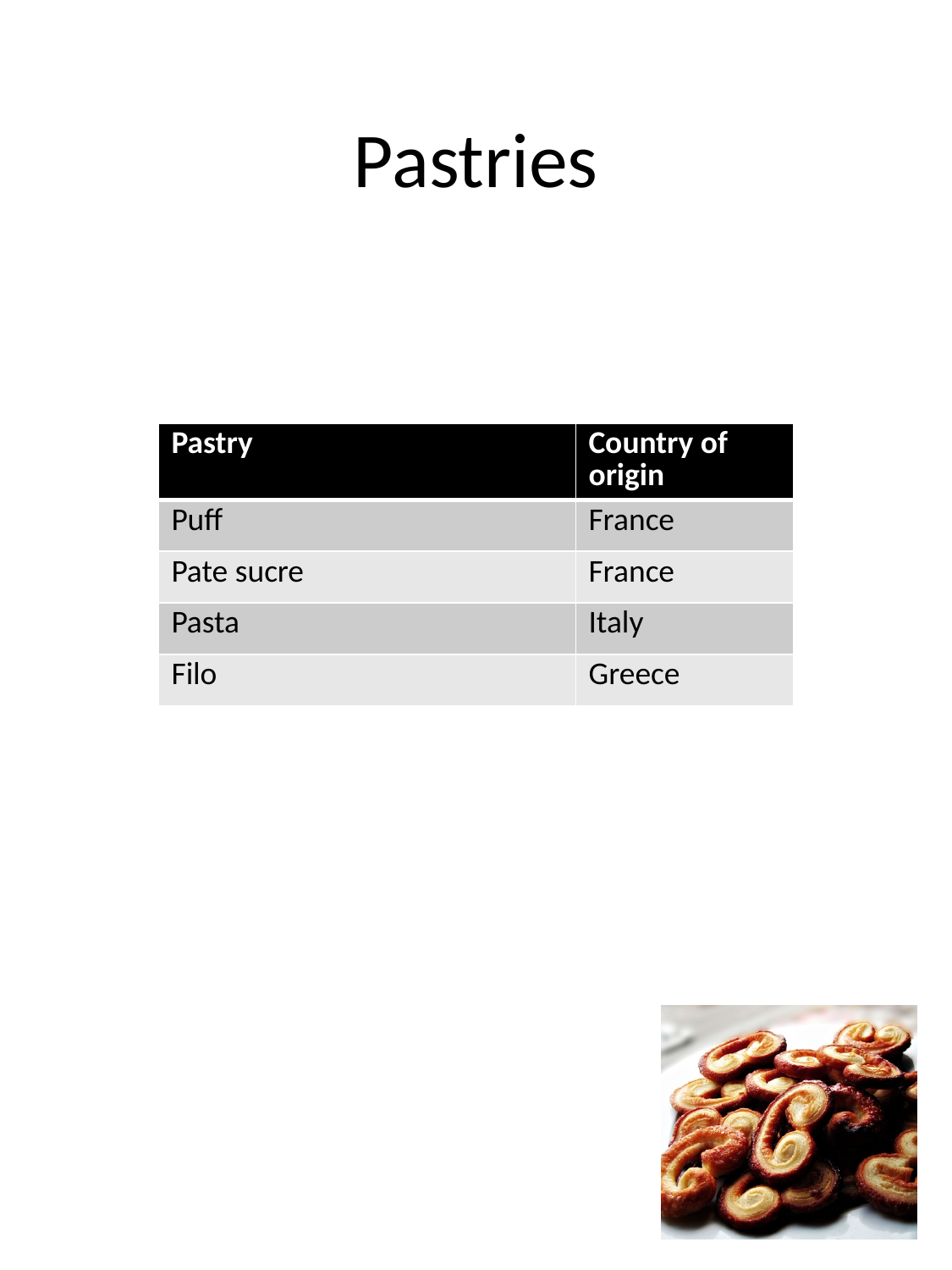

# Pastries
| Pastry | Country of origin |
| --- | --- |
| Puff | France |
| Pate sucre | France |
| Pasta | Italy |
| Filo | Greece |